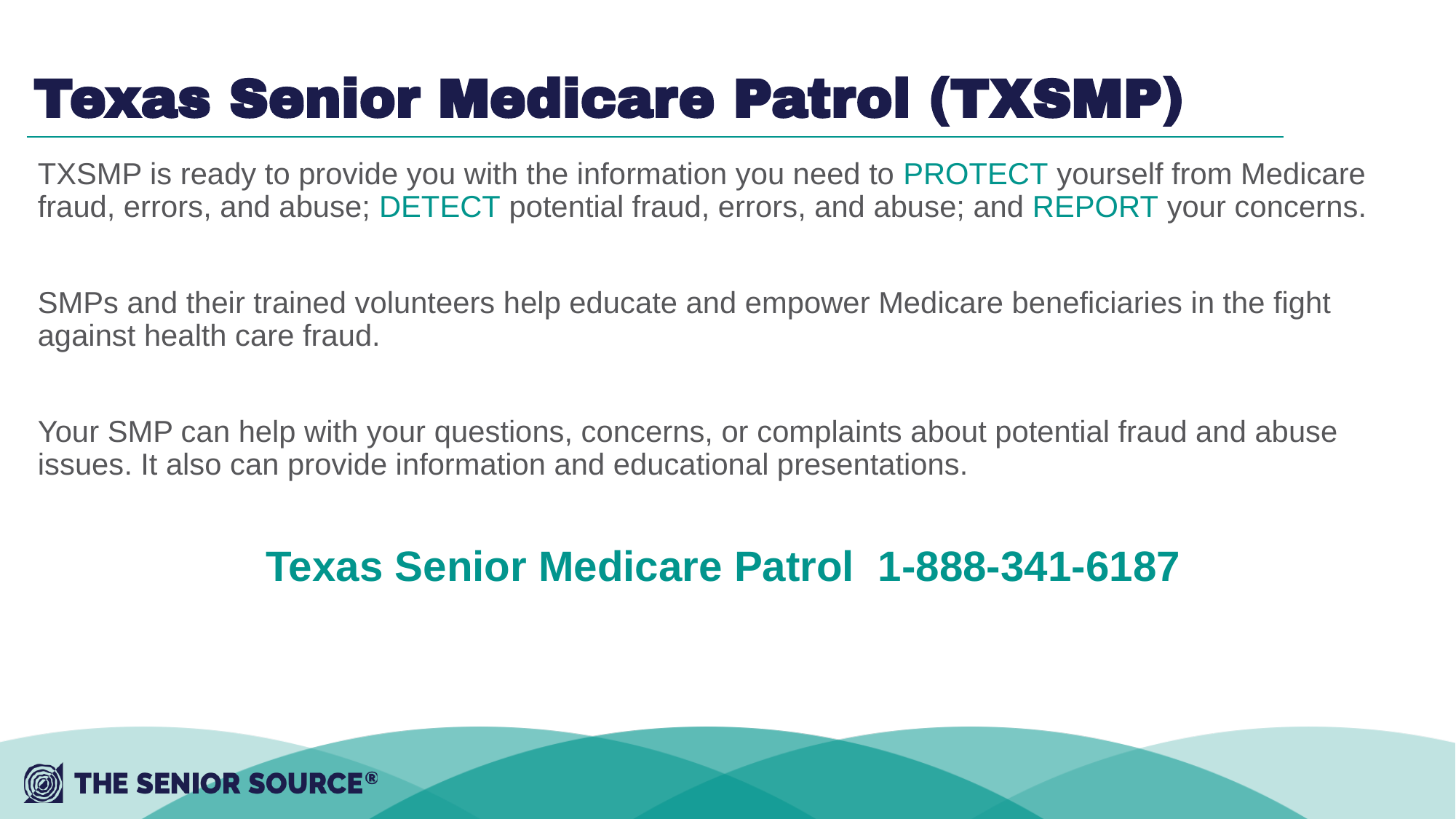

# Texas Senior Medicare Patrol (TXSMP)
TXSMP is ready to provide you with the information you need to PROTECT yourself from Medicare fraud, errors, and abuse; DETECT potential fraud, errors, and abuse; and REPORT your concerns.

SMPs and their trained volunteers help educate and empower Medicare beneficiaries in the fight against health care fraud.

Your SMP can help with your questions, concerns, or complaints about potential fraud and abuse issues. It also can provide information and educational presentations.

Texas Senior Medicare Patrol  1-888-341-6187